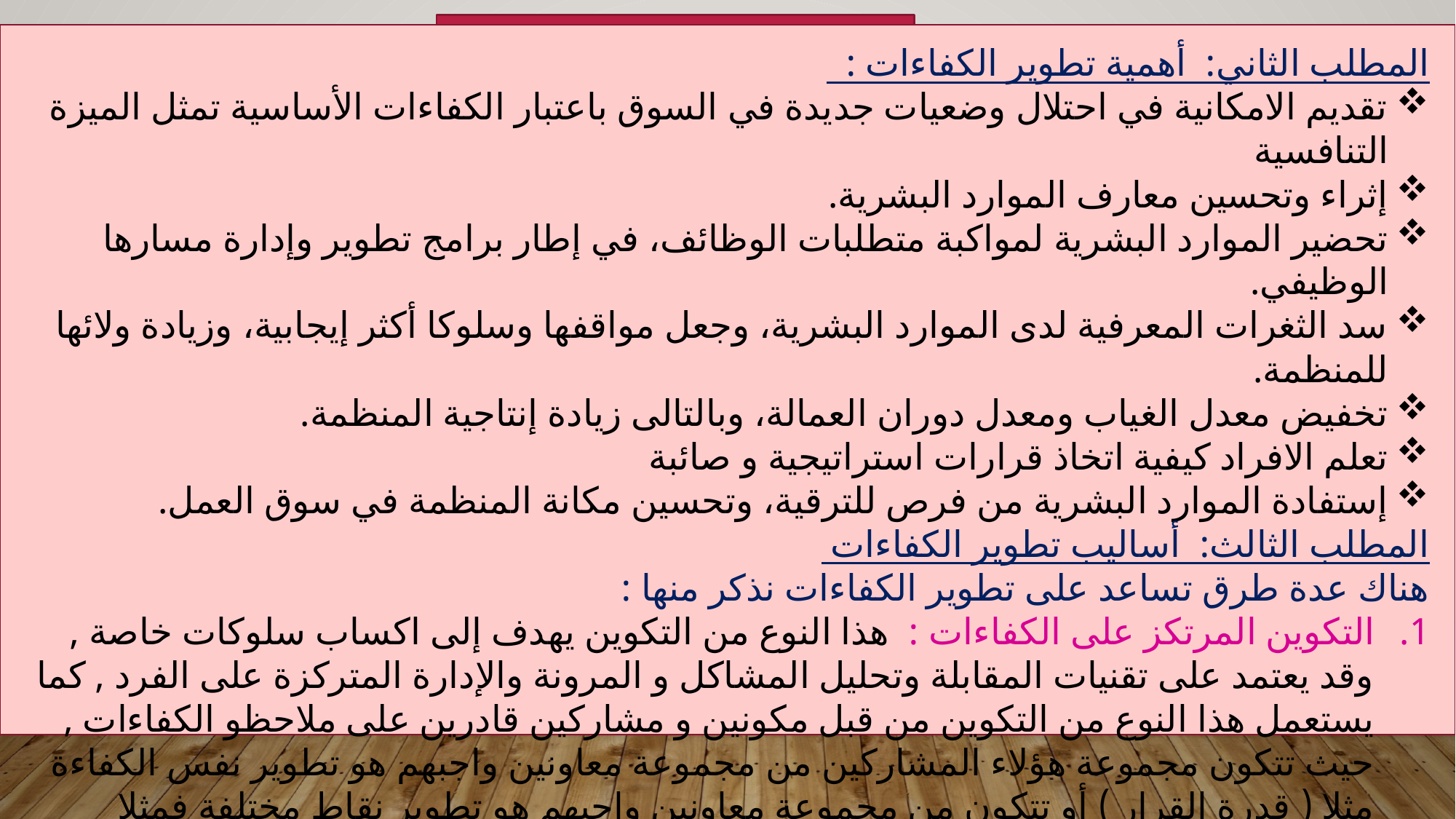

المطلب الثاني:  أهمية تطوير الكفاءات :
تقديم الامكانية في احتلال وضعيات جديدة في السوق باعتبار الكفاءات الأساسية تمثل الميزة التنافسية
إثراء وتحسين معارف الموارد البشرية.
تحضير الموارد البشرية لمواكبة متطلبات الوظائف، في إطار برامج تطوير وإدارة مسارها الوظيفي.
سد الثغرات المعرفية لدى الموارد البشرية، وجعل مواقفها وسلوكا أكثر إيجابية، وزيادة ولائها للمنظمة.
تخفيض معدل الغياب ومعدل دوران العمالة، وبالتالى زيادة إنتاجية المنظمة.
تعلم الافراد كيفية اتخاذ قرارات استراتيجية و صائبة
إستفادة الموارد البشرية من فرص للترقية، وتحسين مكانة المنظمة في سوق العمل.
المطلب الثالث:  أساليب تطوير الكفاءات
هناك عدة طرق تساعد على تطوير الكفاءات نذكر منها :
التكوين المرتكز على الكفاءات :  هذا النوع من التكوين يهدف إلى اكساب سلوكات خاصة , وقد يعتمد على تقنيات المقابلة وتحليل المشاكل و المرونة والإدارة المتركزة على الفرد , كما يستعمل هذا النوع من التكوين من قبل مكونين و مشاركين قادرين على ملاحظو الكفاءات , حيث تتكون مجموعة هؤلاء المشاركين من مجموعة معاونين واجبهم هو تطوير نفس الكفاءة مثلا ( قدرة القرار ) أو تتكون من مجموعة معاونين واجبهم هو تطوير نقاط مختلفة فمثلا يحاول البعض تطوير قدرة القرار و البعض الأخر يطور المرونة